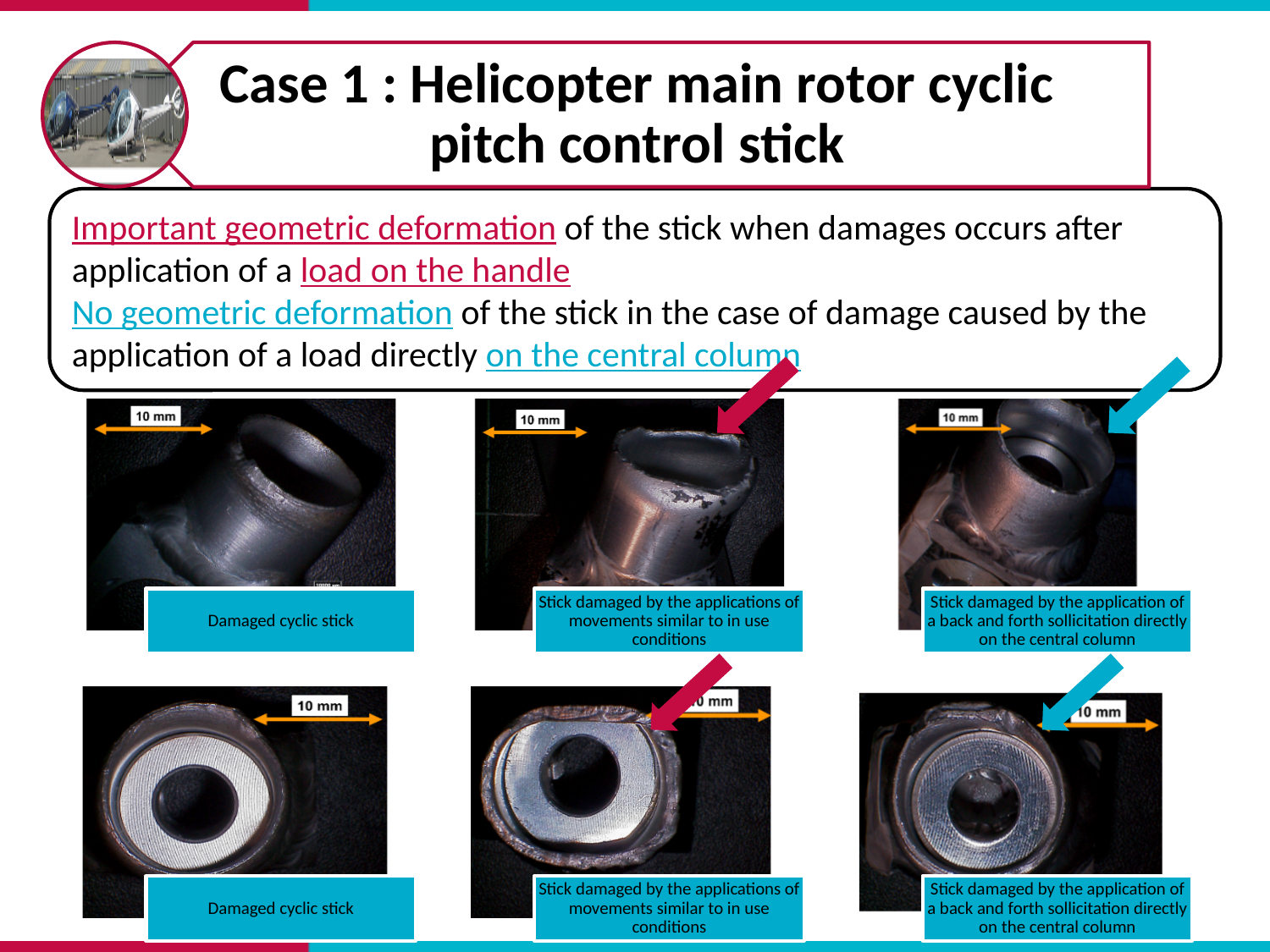

Case 1 : Helicopter main rotor cyclic pitch control stick
Important geometric deformation of the stick when damages occurs after application of a load on the handle
No geometric deformation of the stick in the case of damage caused by the application of a load directly on the central column

Damaged cyclic stick
Stick damaged by the applications of movements similar to in use conditions
Stick damaged by the application of a back and forth sollicitation directly on the central column
Damaged cyclic stick
Stick damaged by the applications of movements similar to in use conditions
Stick damaged by the application of a back and forth sollicitation directly on the central column